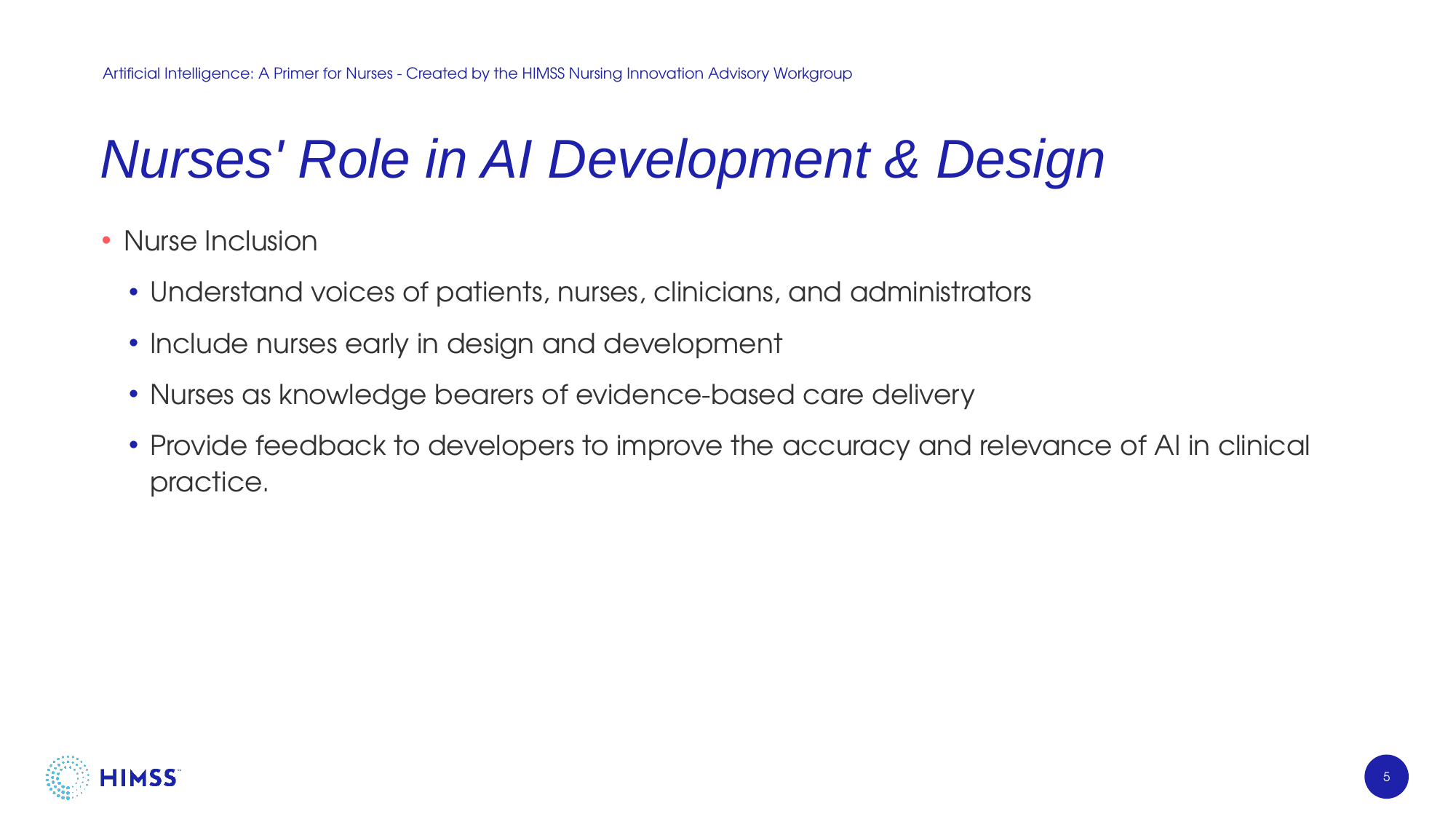

Artificial Intelligence: A Primer for Nurses - Created by the HIMSS Nursing Innovation Advisory Workgroup
# Nurses' Role in AI Development & Design
Nurse Inclusion
Understand voices of patients, nurses, clinicians, and administrators
Include nurses early in design and development
Nurses as knowledge bearers of evidence-based care delivery
Provide feedback to developers to improve the accuracy and relevance of AI in clinical practice.

5